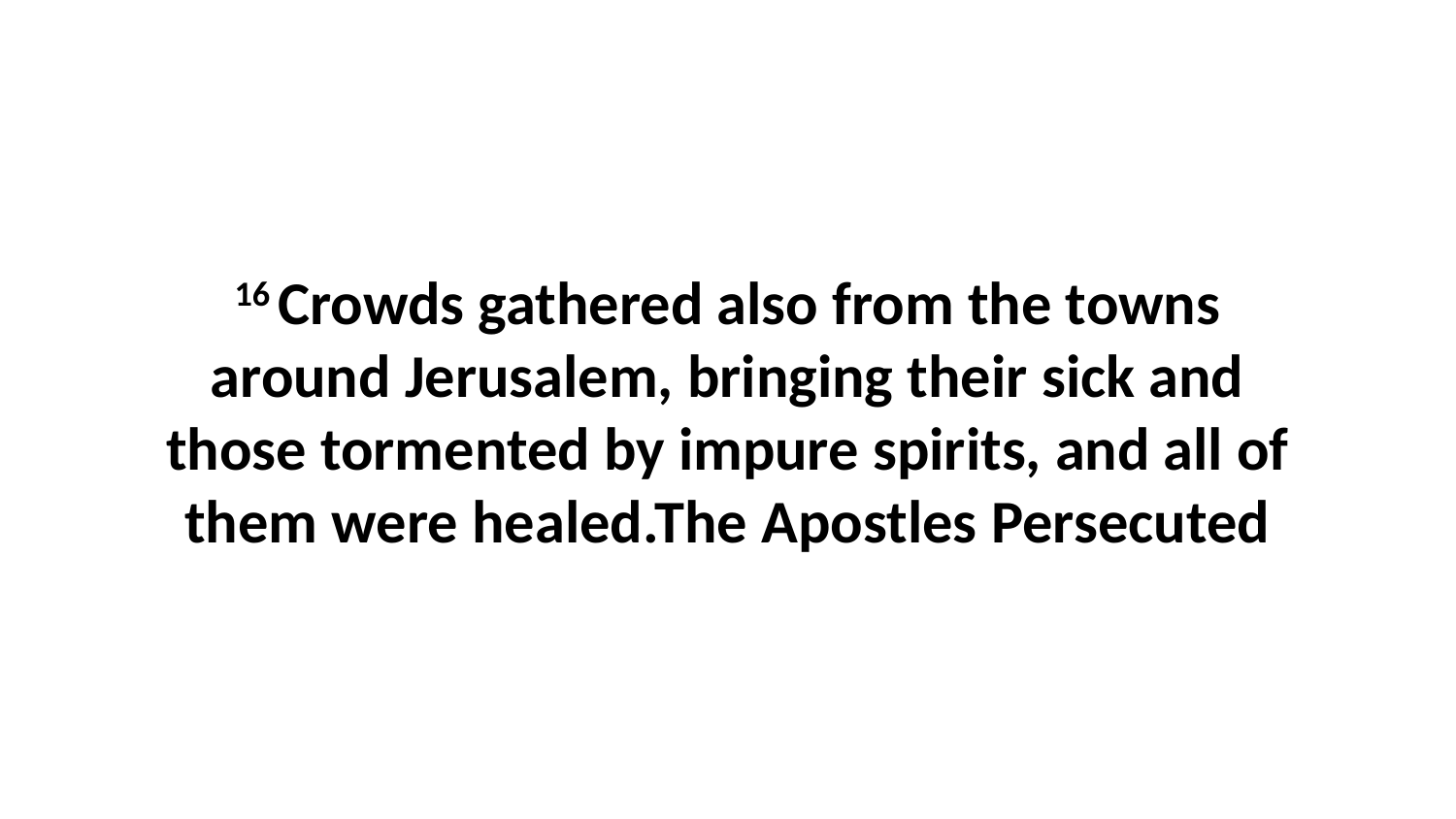

16 Crowds gathered also from the towns around Jerusalem, bringing their sick and those tormented by impure spirits, and all of them were healed.The Apostles Persecuted